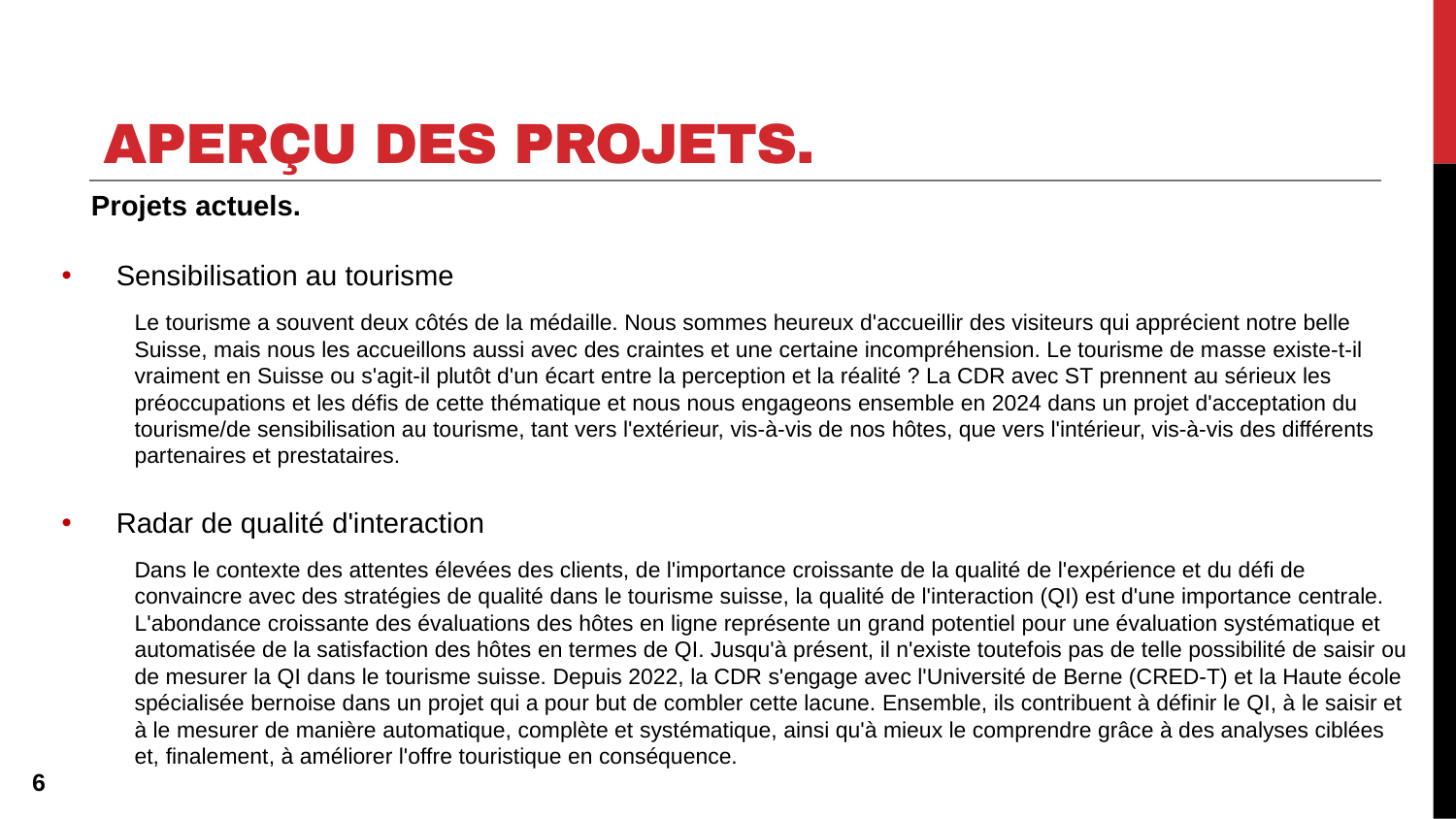

# Aperçu des projets.
Projets actuels.
Sensibilisation au tourisme
Le tourisme a souvent deux côtés de la médaille. Nous sommes heureux d'accueillir des visiteurs qui apprécient notre belle Suisse, mais nous les accueillons aussi avec des craintes et une certaine incompréhension. Le tourisme de masse existe-t-il vraiment en Suisse ou s'agit-il plutôt d'un écart entre la perception et la réalité ? La CDR avec ST prennent au sérieux les préoccupations et les défis de cette thématique et nous nous engageons ensemble en 2024 dans un projet d'acceptation du tourisme/de sensibilisation au tourisme, tant vers l'extérieur, vis-à-vis de nos hôtes, que vers l'intérieur, vis-à-vis des différents partenaires et prestataires.

Radar de qualité d'interaction
Dans le contexte des attentes élevées des clients, de l'importance croissante de la qualité de l'expérience et du défi de convaincre avec des stratégies de qualité dans le tourisme suisse, la qualité de l'interaction (QI) est d'une importance centrale. L'abondance croissante des évaluations des hôtes en ligne représente un grand potentiel pour une évaluation systématique et automatisée de la satisfaction des hôtes en termes de QI. Jusqu'à présent, il n'existe toutefois pas de telle possibilité de saisir ou de mesurer la QI dans le tourisme suisse. Depuis 2022, la CDR s'engage avec l'Université de Berne (CRED-T) et la Haute école spécialisée bernoise dans un projet qui a pour but de combler cette lacune. Ensemble, ils contribuent à définir le QI, à le saisir et à le mesurer de manière automatique, complète et systématique, ainsi qu'à mieux le comprendre grâce à des analyses ciblées et, finalement, à améliorer l'offre touristique en conséquence.
6